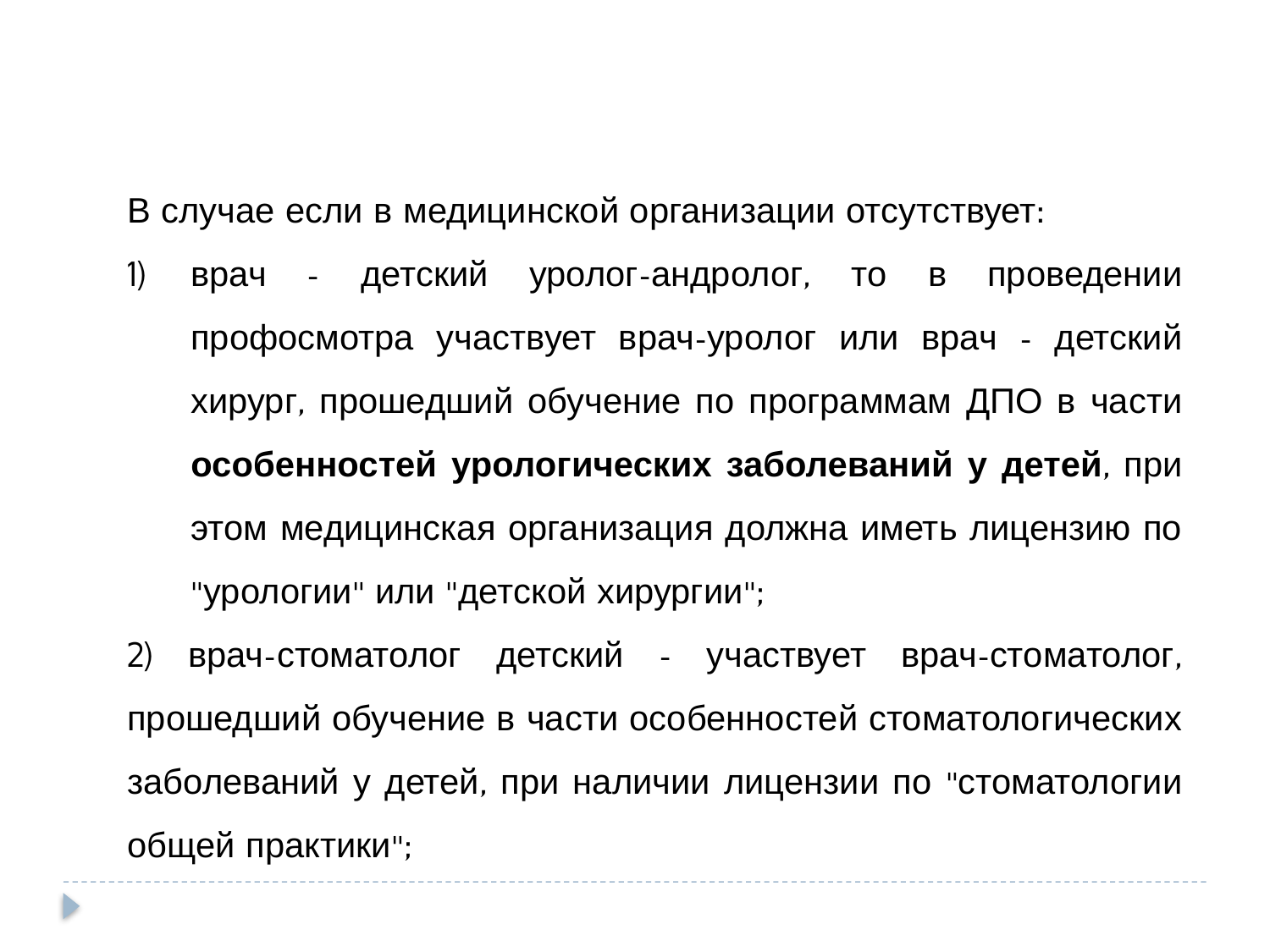

В случае если в медицинской организации отсутствует:
врач - детский уролог-андролог, то в проведении профосмотра участвует врач-уролог или врач - детский хирург, прошедший обучение по программам ДПО в части особенностей урологических заболеваний у детей, при этом медицинская организация должна иметь лицензию по "урологии" или "детской хирургии";
2) врач-стоматолог детский - участвует врач-стоматолог, прошедший обучение в части особенностей стоматологических заболеваний у детей, при наличии лицензии по "стоматологии общей практики";